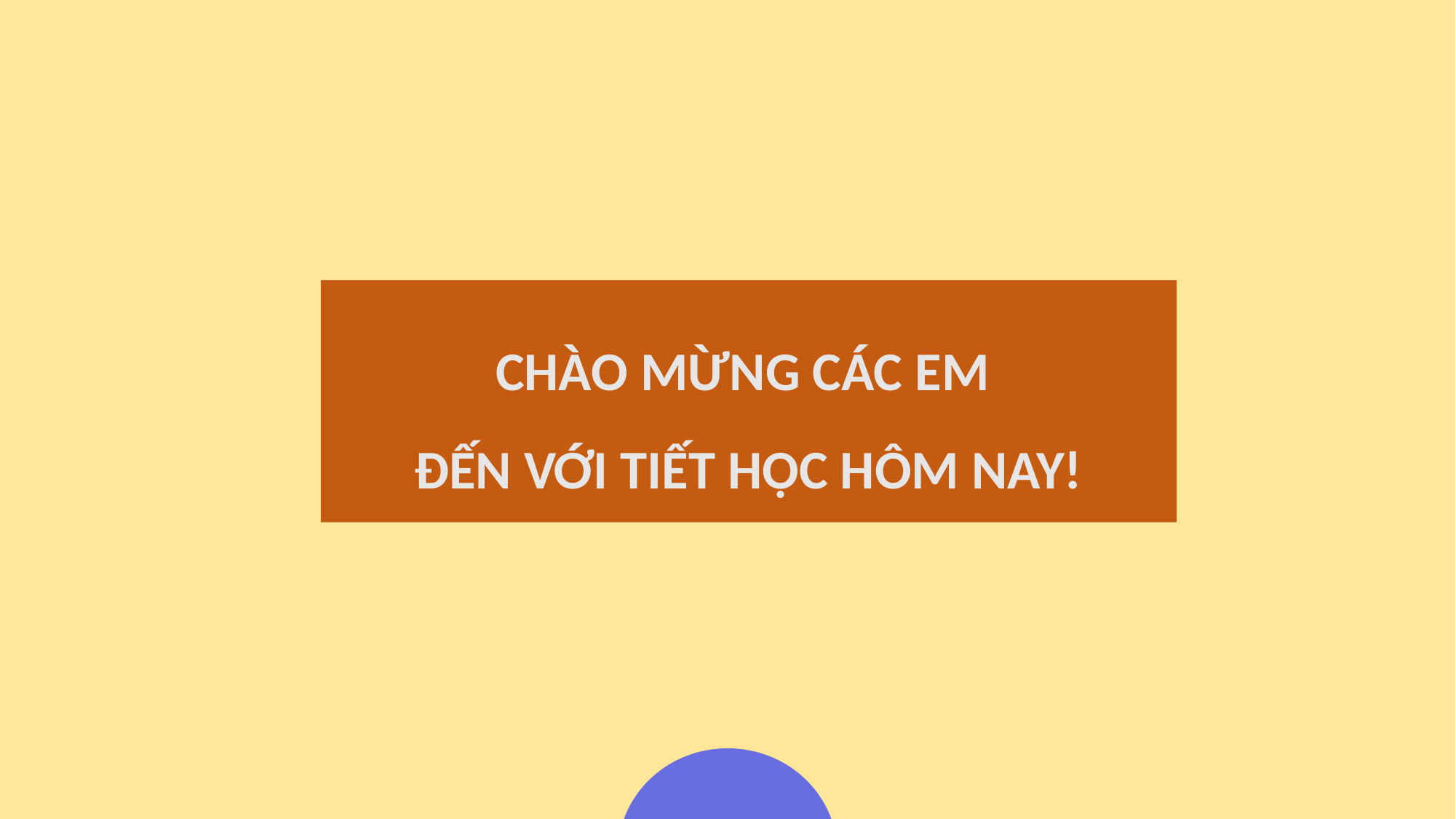

Group Name

CHÀO MỪNG CÁC EM
ĐẾN VỚI TIẾT HỌC HÔM NAY!

Môn học thuyết trình